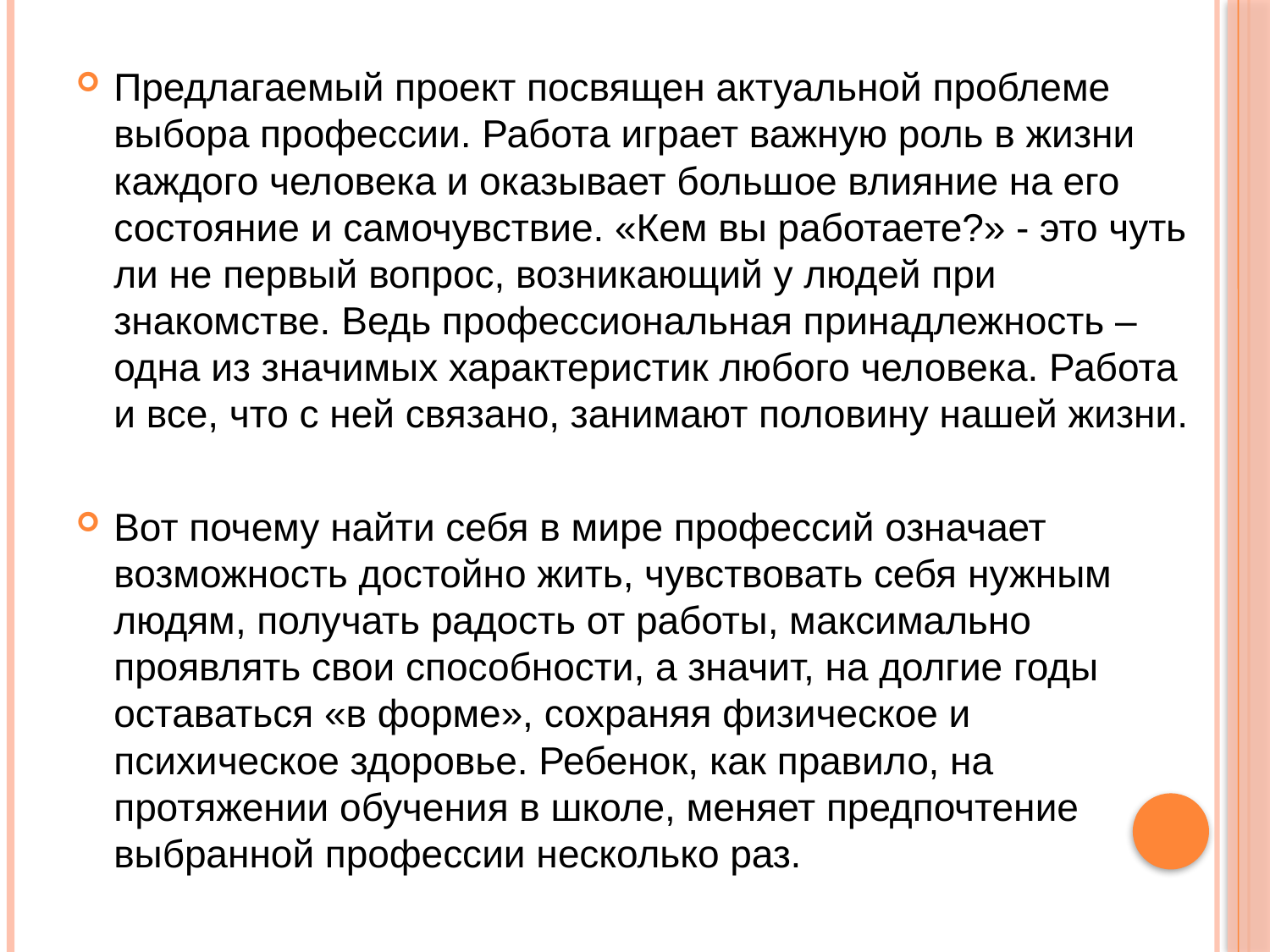

Предлагаемый проект посвящен актуальной проблеме выбора профессии. Работа играет важную роль в жизни каждого человека и оказывает большое влияние на его состояние и самочувствие. «Кем вы работаете?» - это чуть ли не первый вопрос, возникающий у людей при знакомстве. Ведь профессиональная принадлежность – одна из значимых характеристик любого человека. Работа и все, что с ней связано, занимают половину нашей жизни.

Вот почему найти себя в мире профессий означает возможность достойно жить, чувствовать себя нужным людям, получать радость от работы, максимально проявлять свои способности, а значит, на долгие годы оставаться «в форме», сохраняя физическое и психическое здоровье. Ребенок, как правило, на протяжении обучения в школе, меняет предпочтение выбранной профессии несколько раз.